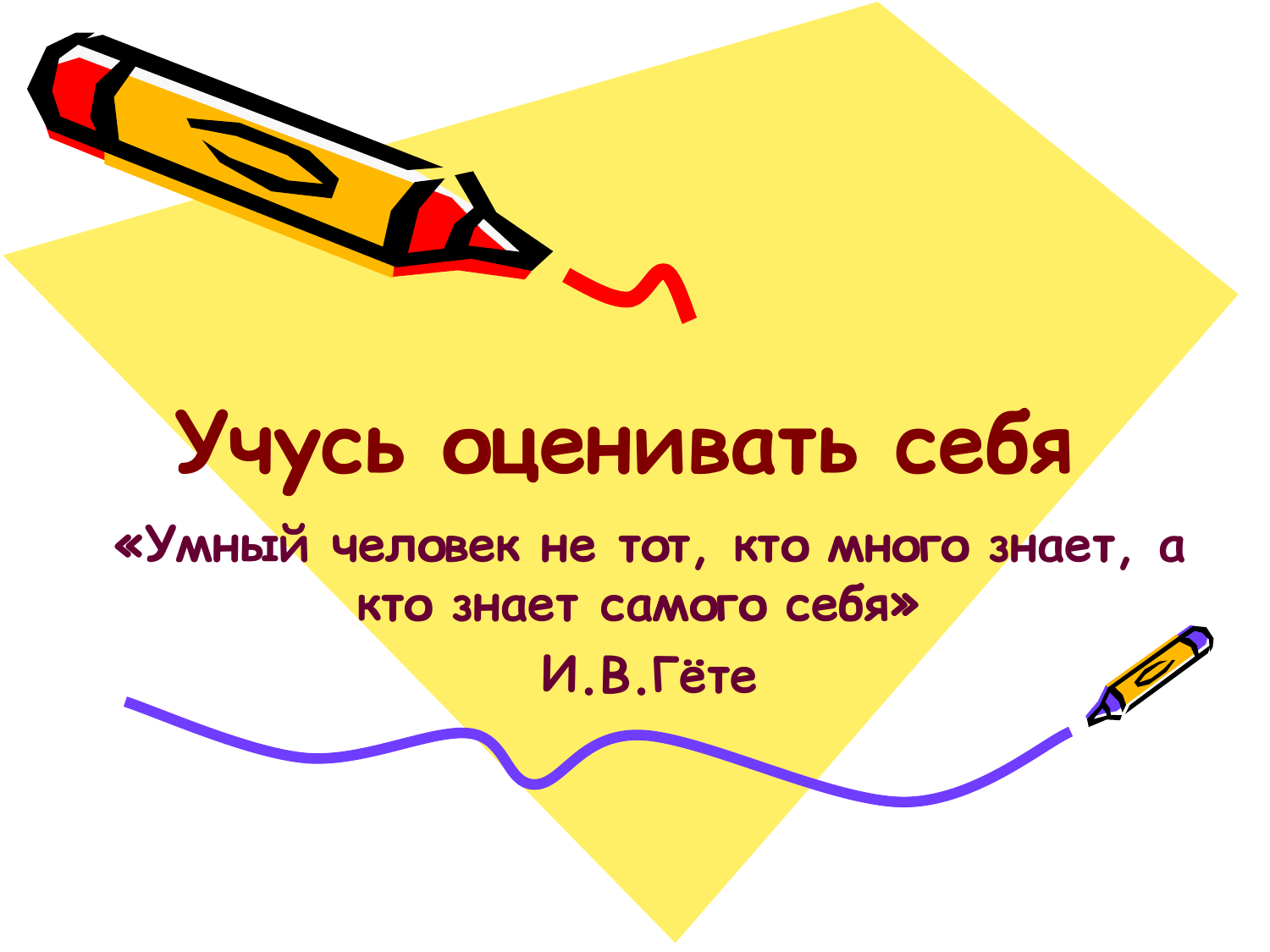

# Учусь оценивать себя
«Умный человек не тот, кто много знает, а кто знает самого себя»
И.В.Гёте